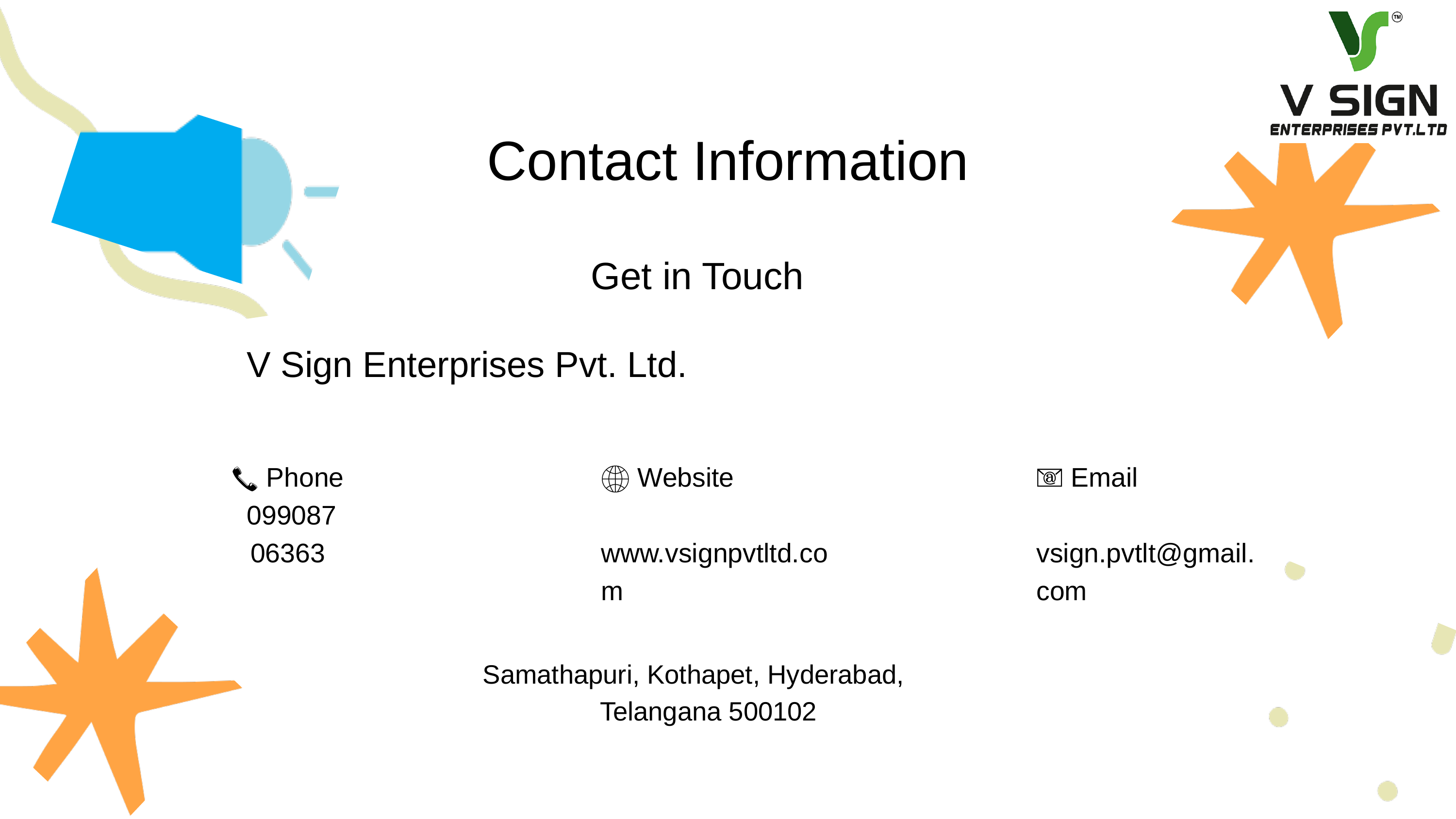

Contact Information

Get in Touch
V Sign Enterprises Pvt. Ltd.
📞 Phone
 099087 06363
🌐 Website
 www.vsignpvtltd.com
📧 Email
 vsign.pvtlt@gmail.com

Samathapuri, Kothapet, Hyderabad,
   Telangana 500102